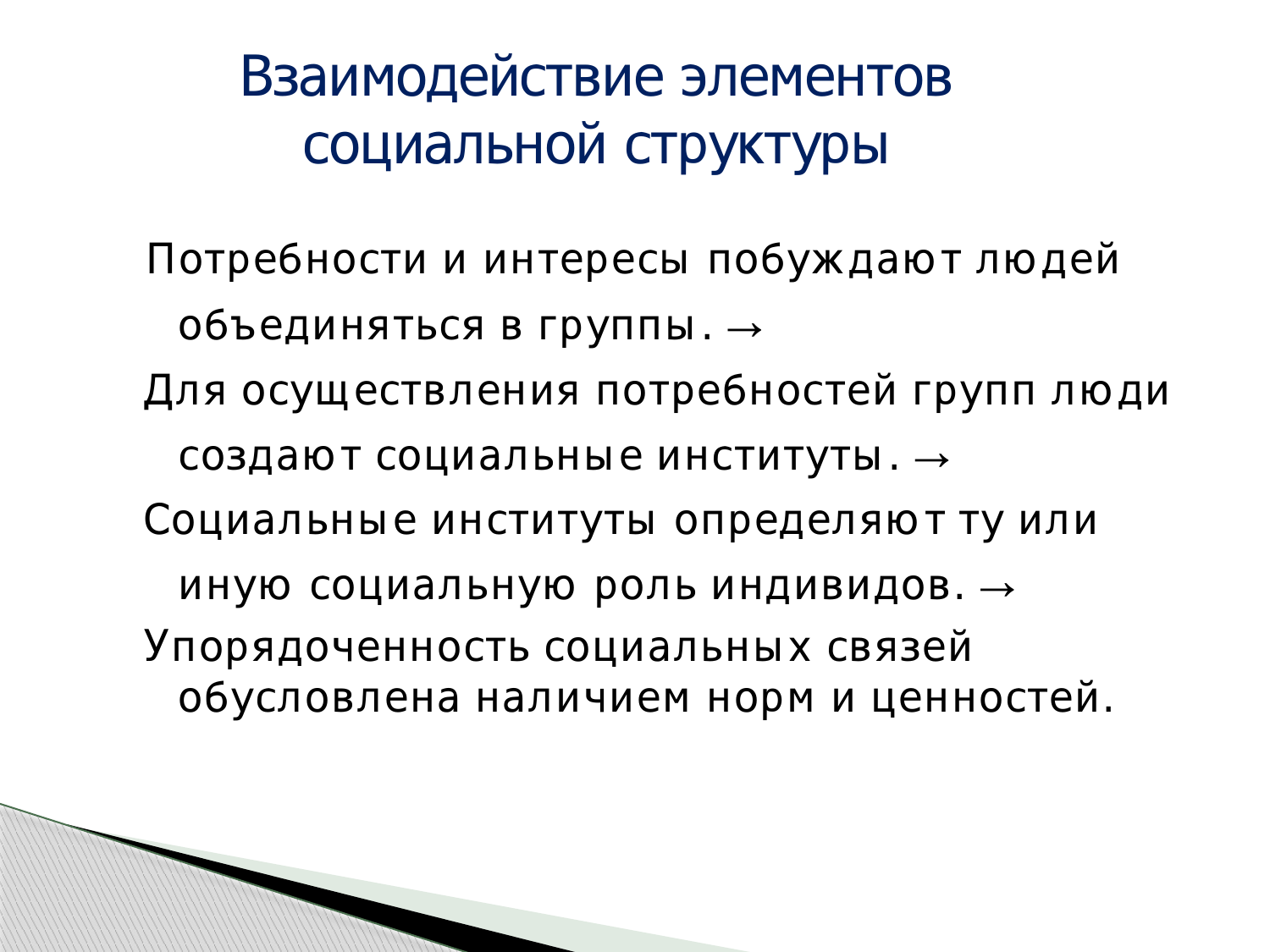

Взаимодействие элементов социальной структуры
 Потребности и интересы побуждают людей объединяться в группы. →
 Для осуществления потребностей групп люди создают социальные институты. →
 Социальные институты определяют ту или иную социальную роль индивидов. →
 Упорядоченность социальных связей  обусловлена наличием норм и ценностей.